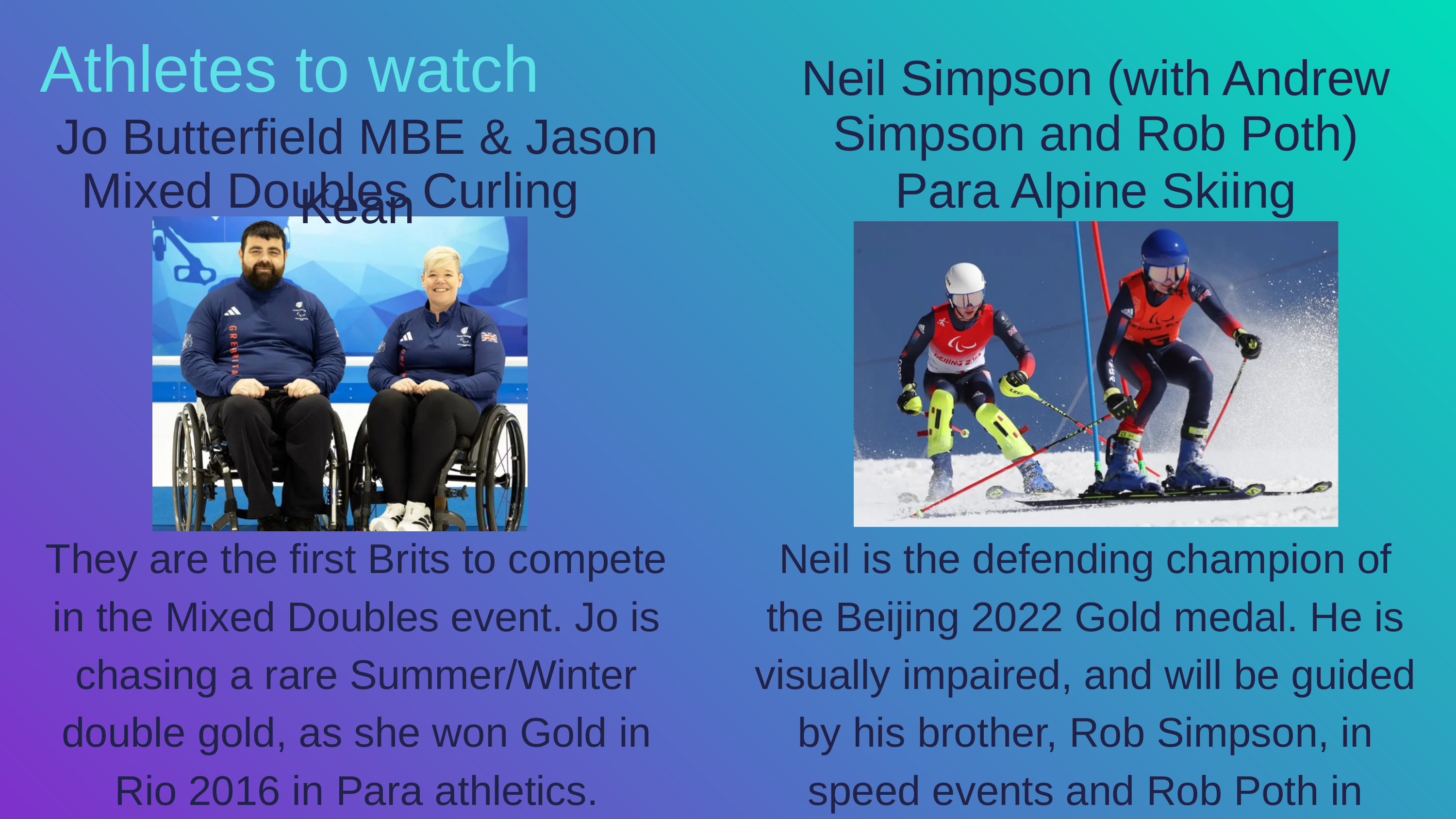

Athletes to watch
Neil Simpson (with Andrew Simpson and Rob Poth)
Jo Butterfield MBE & Jason Kean
Mixed Doubles Curling
Para Alpine Skiing

They are the first Brits to compete in the Mixed Doubles event. Jo is chasing a rare Summer/Winter double gold, as she won Gold in Rio 2016 in Para athletics.
Neil is the defending champion of the Beijing 2022 Gold medal. He is visually impaired, and will be guided by his brother, Rob Simpson, in speed events and Rob Poth in technical events.